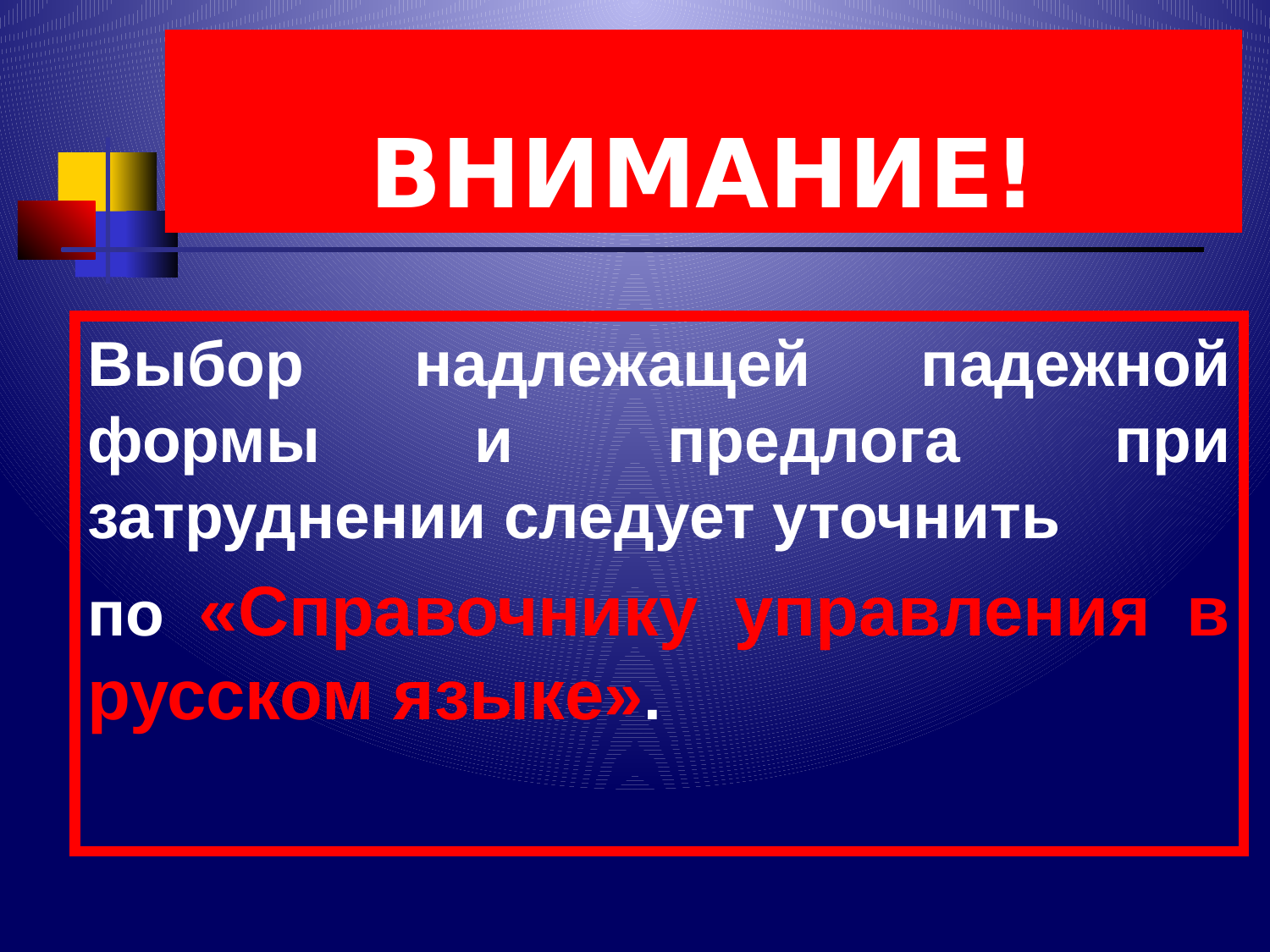

# ВНИМАНИЕ!
Выбор надлежащей падежной формы и предлога при затруднении следует уточнить
по «Справочнику управления в русском языке».